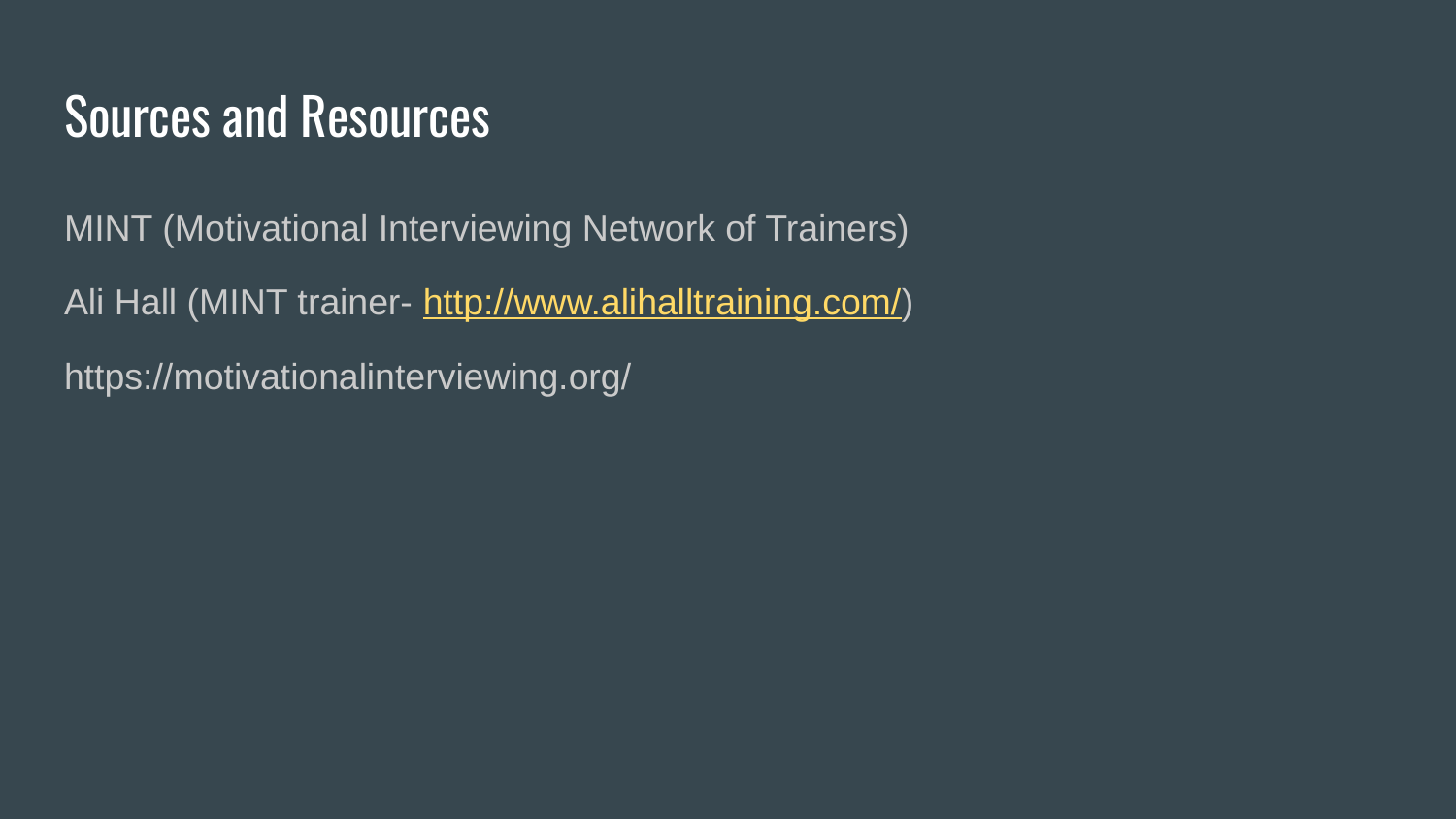

# Sources and Resources
MINT (Motivational Interviewing Network of Trainers)
Ali Hall (MINT trainer- http://www.alihalltraining.com/)
https://motivationalinterviewing.org/